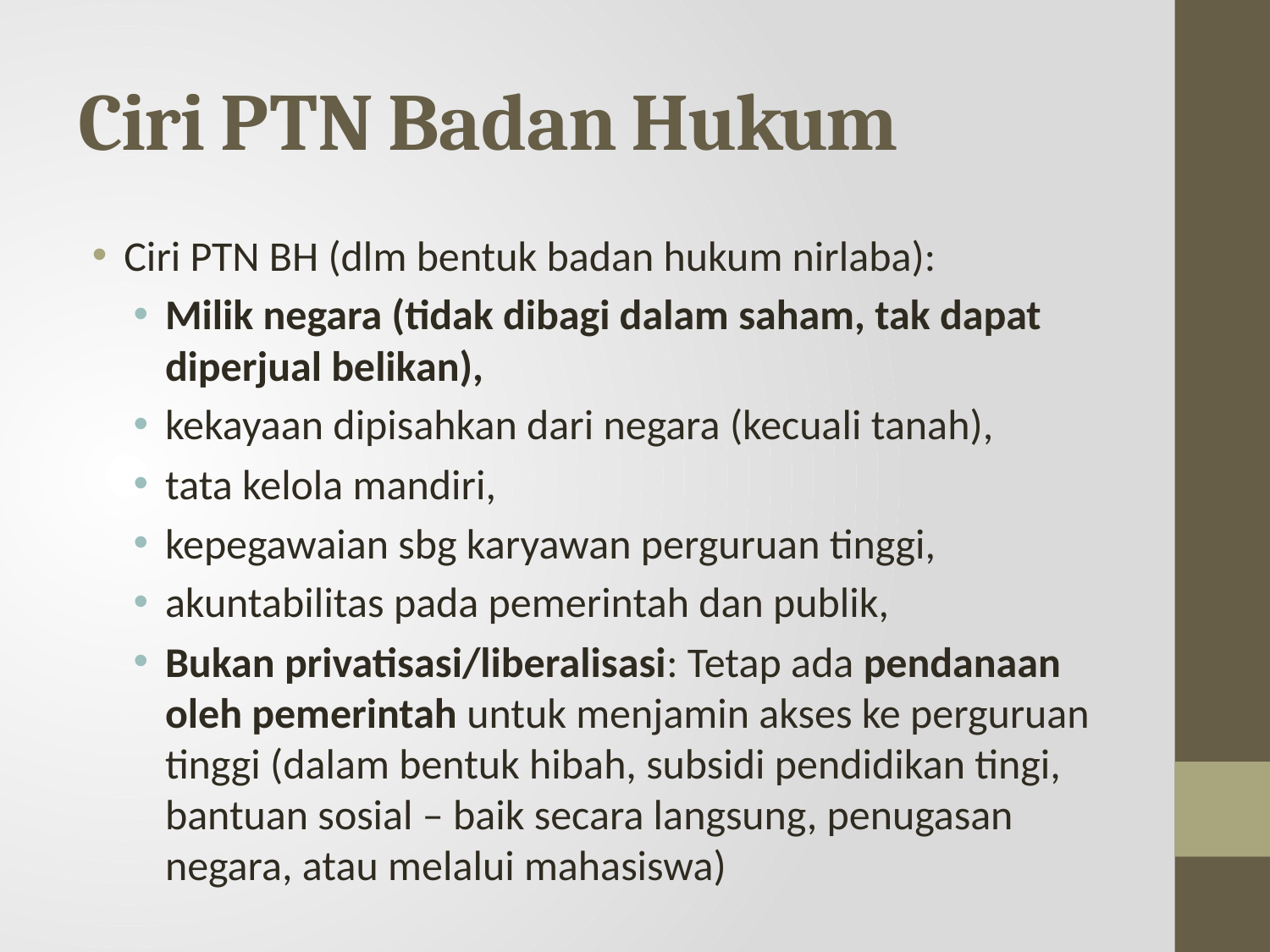

# Ciri PTN Badan Hukum
Ciri PTN BH (dlm bentuk badan hukum nirlaba):
Milik negara (tidak dibagi dalam saham, tak dapat diperjual belikan),
kekayaan dipisahkan dari negara (kecuali tanah),
tata kelola mandiri,
kepegawaian sbg karyawan perguruan tinggi,
akuntabilitas pada pemerintah dan publik,
Bukan privatisasi/liberalisasi: Tetap ada pendanaan oleh pemerintah untuk menjamin akses ke perguruan tinggi (dalam bentuk hibah, subsidi pendidikan tingi, bantuan sosial – baik secara langsung, penugasan negara, atau melalui mahasiswa)